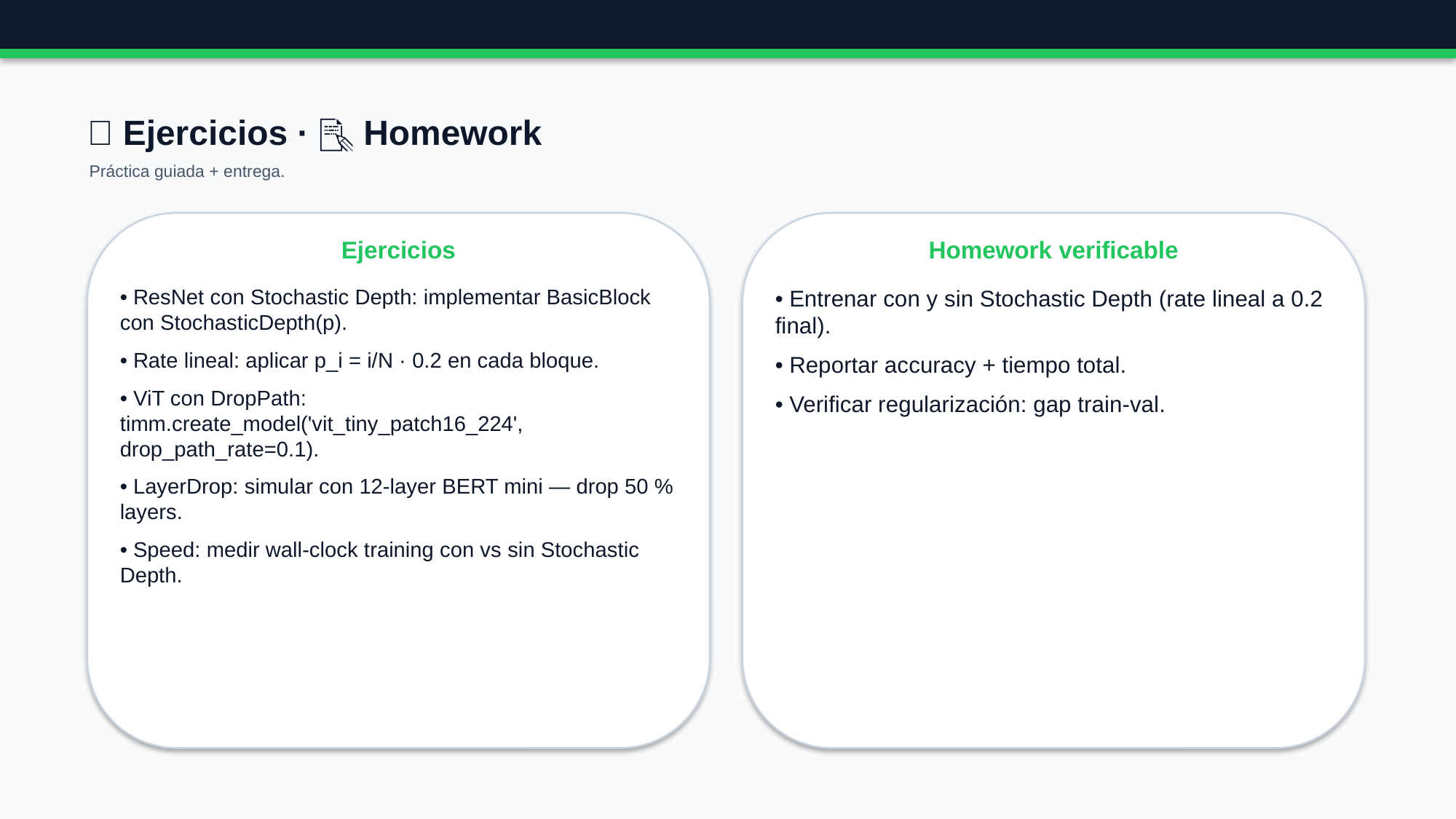

🧪 Ejercicios · 📝 Homework
Práctica guiada + entrega.

Ejercicios
Homework verificable
• ResNet con Stochastic Depth: implementar BasicBlock con StochasticDepth(p).
• Rate lineal: aplicar p_i = i/N · 0.2 en cada bloque.
• ViT con DropPath: timm.create_model('vit_tiny_patch16_224', drop_path_rate=0.1).
• LayerDrop: simular con 12-layer BERT mini — drop 50 % layers.
• Speed: medir wall-clock training con vs sin Stochastic Depth.
• Entrenar con y sin Stochastic Depth (rate lineal a 0.2 final).
• Reportar accuracy + tiempo total.
• Verificar regularización: gap train-val.